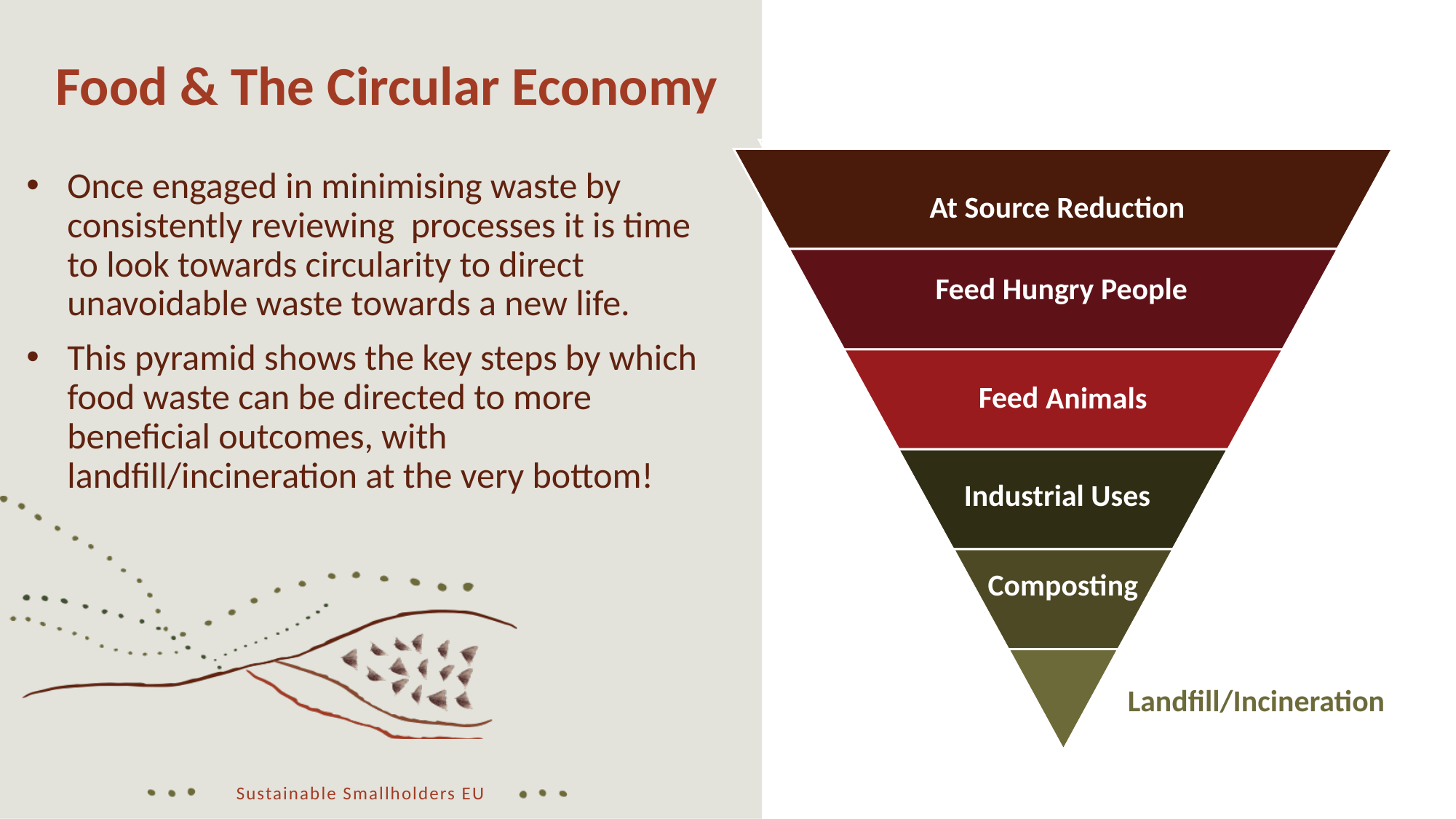

Food & The Circular Economy

Once engaged in minimising waste by consistently reviewing  processes it is time to look towards circularity to direct unavoidable waste towards a new life.
This pyramid shows the key steps by which food waste can be directed to more beneficial outcomes, with landfill/incineration at the very bottom!

At Source Reduction
At Source Reduction
Feed Hungry People
Feed Hungry People
Feed Animals
Feed Animals
Industrial Uses
Industrial Uses
Composting
Landfill/
Incineration
Composting
Landfill/Incineration